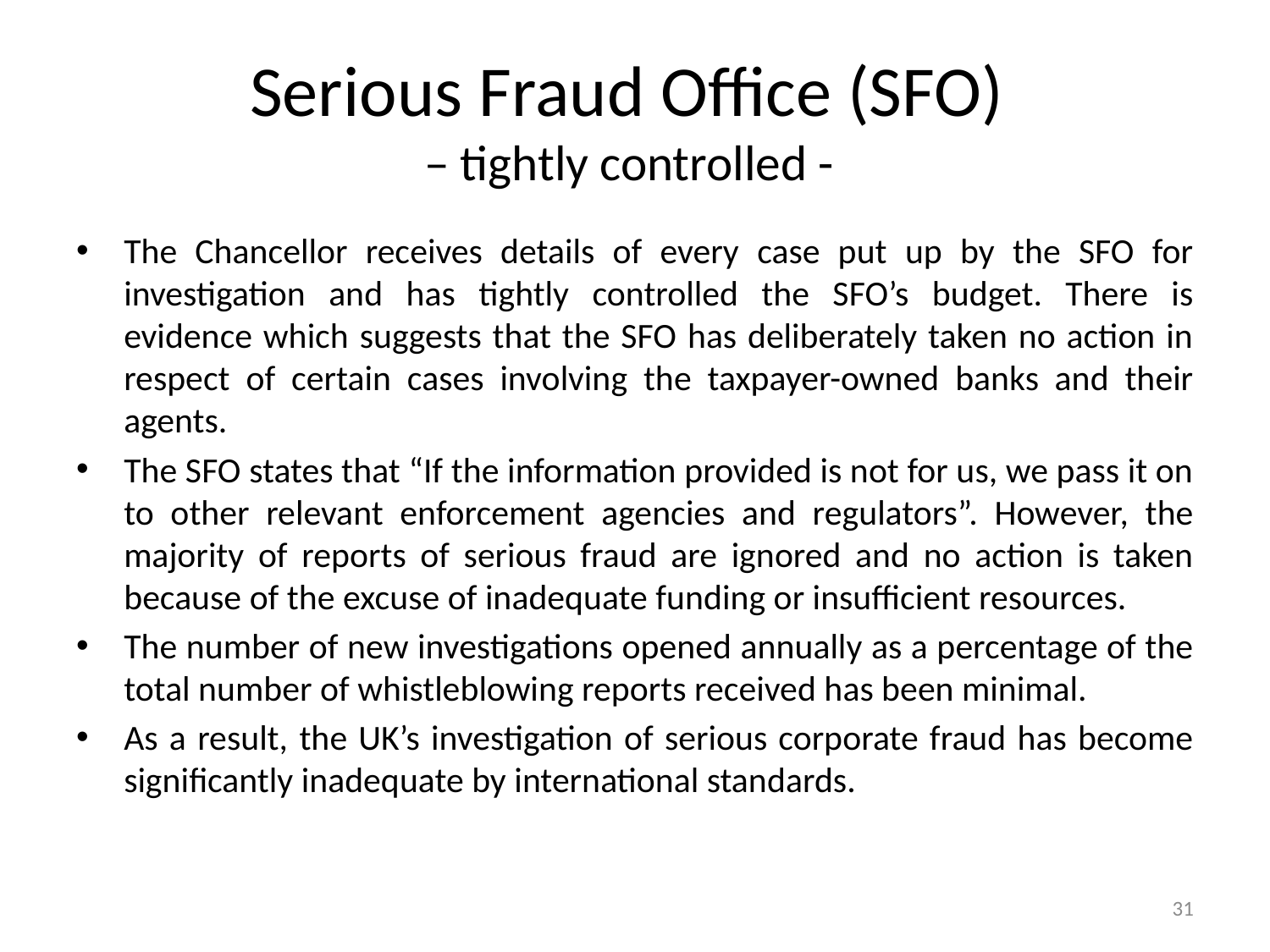

# Serious Fraud Office (SFO) – tightly controlled -
The Chancellor receives details of every case put up by the SFO for investigation and has tightly controlled the SFO’s budget. There is evidence which suggests that the SFO has deliberately taken no action in respect of certain cases involving the taxpayer-owned banks and their agents.
The SFO states that “If the information provided is not for us, we pass it on to other relevant enforcement agencies and regulators”. However, the majority of reports of serious fraud are ignored and no action is taken because of the excuse of inadequate funding or insufficient resources.
The number of new investigations opened annually as a percentage of the total number of whistleblowing reports received has been minimal.
As a result, the UK’s investigation of serious corporate fraud has become significantly inadequate by international standards.
31